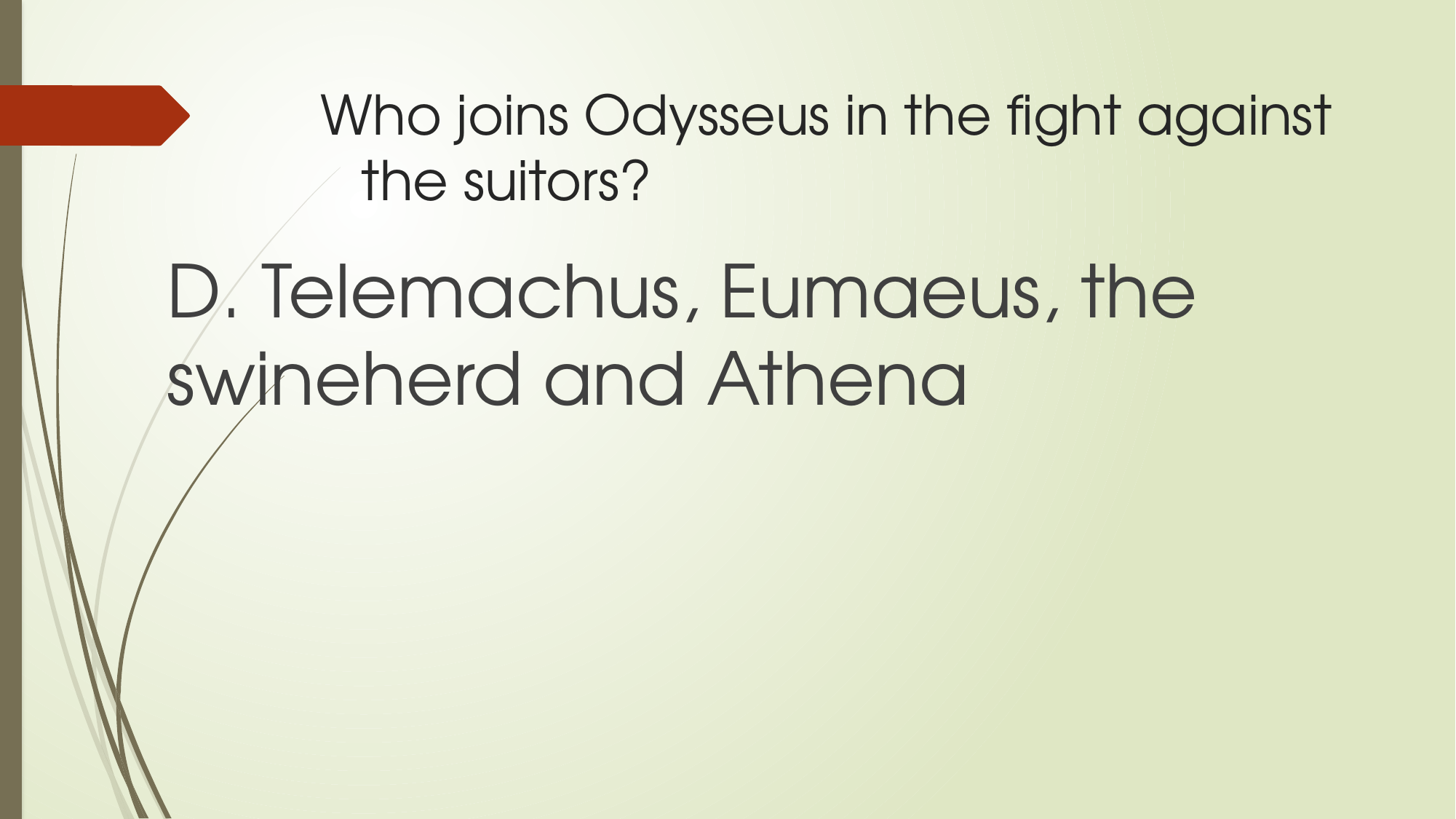

# Who joins Odysseus in the fight against the suitors?
D. Telemachus, Eumaeus, the swineherd and Athena